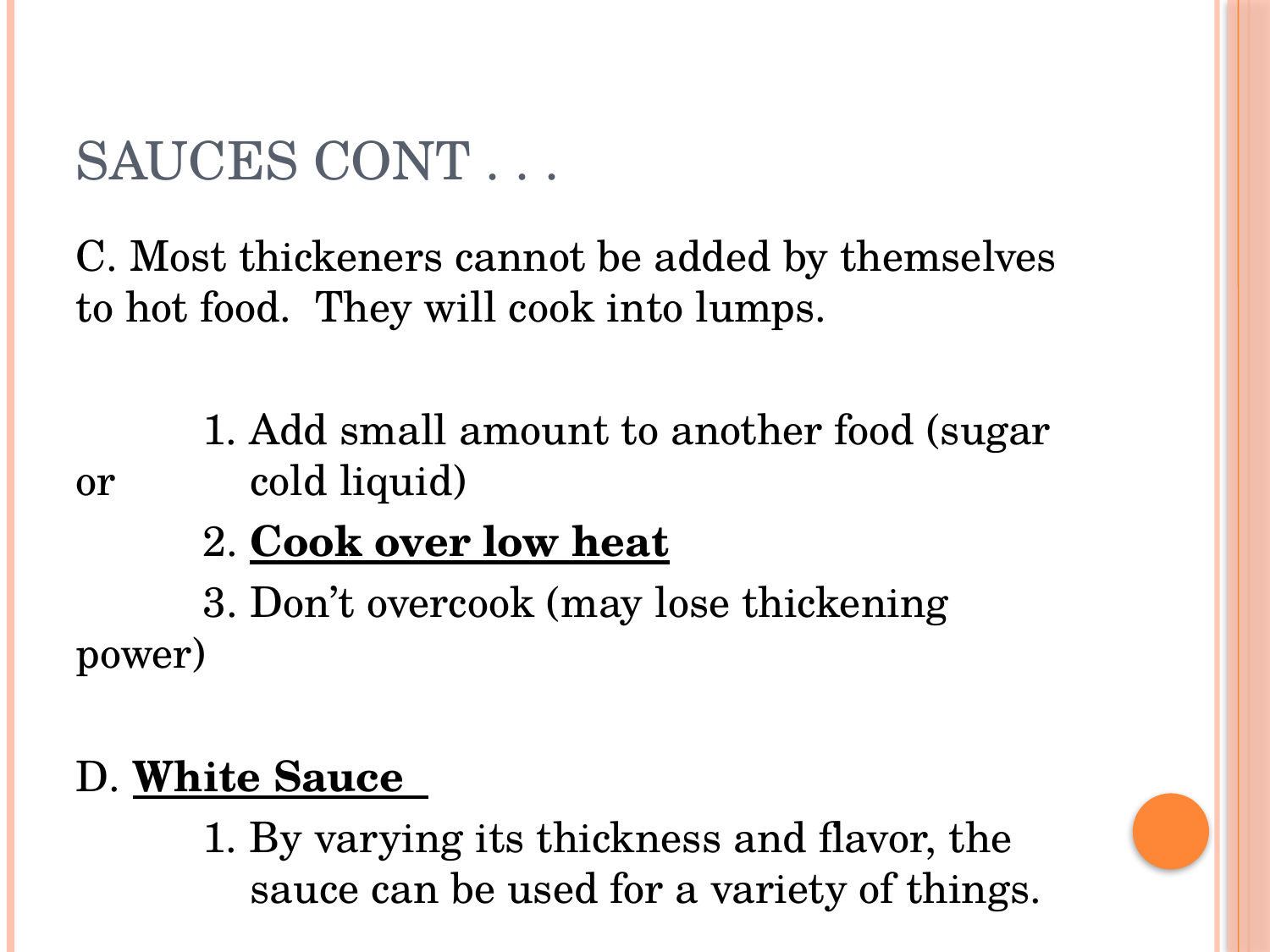

# Sauces cont . . .
C. Most thickeners cannot be added by themselves to hot food.  They will cook into lumps.

	1. Add small amount to another food (sugar or 	    cold liquid)
	2. Cook over low heat
	3. Don’t overcook (may lose thickening power)

D. White Sauce
	1. By varying its thickness and flavor, the 	    sauce can be used for a variety of things.